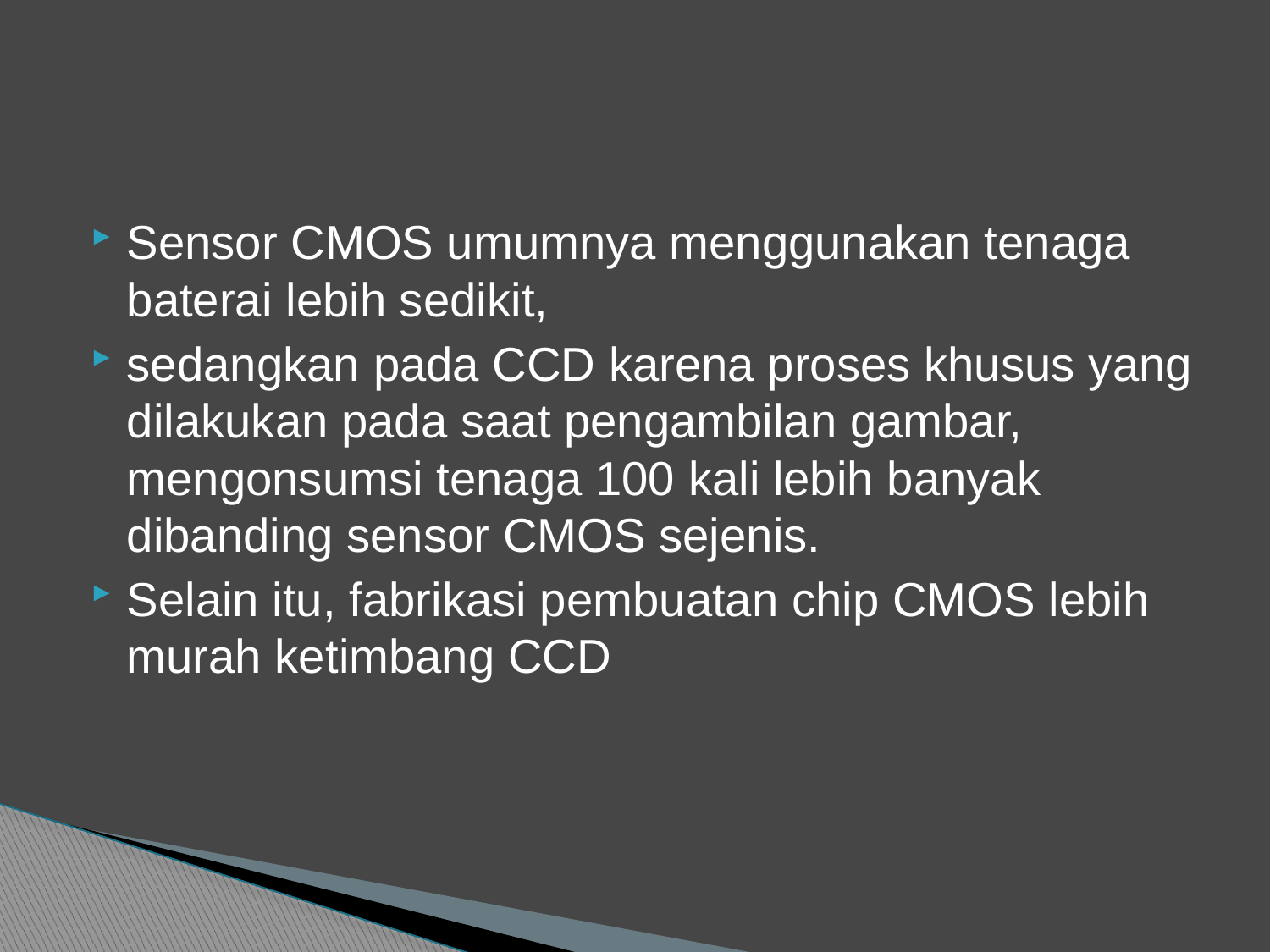

#
Sensor CMOS umumnya menggunakan tenaga baterai lebih sedikit,
sedangkan pada CCD karena proses khusus yang dilakukan pada saat pengambilan gambar, mengonsumsi tenaga 100 kali lebih banyak dibanding sensor CMOS sejenis.
Selain itu, fabrikasi pembuatan chip CMOS lebih murah ketimbang CCD